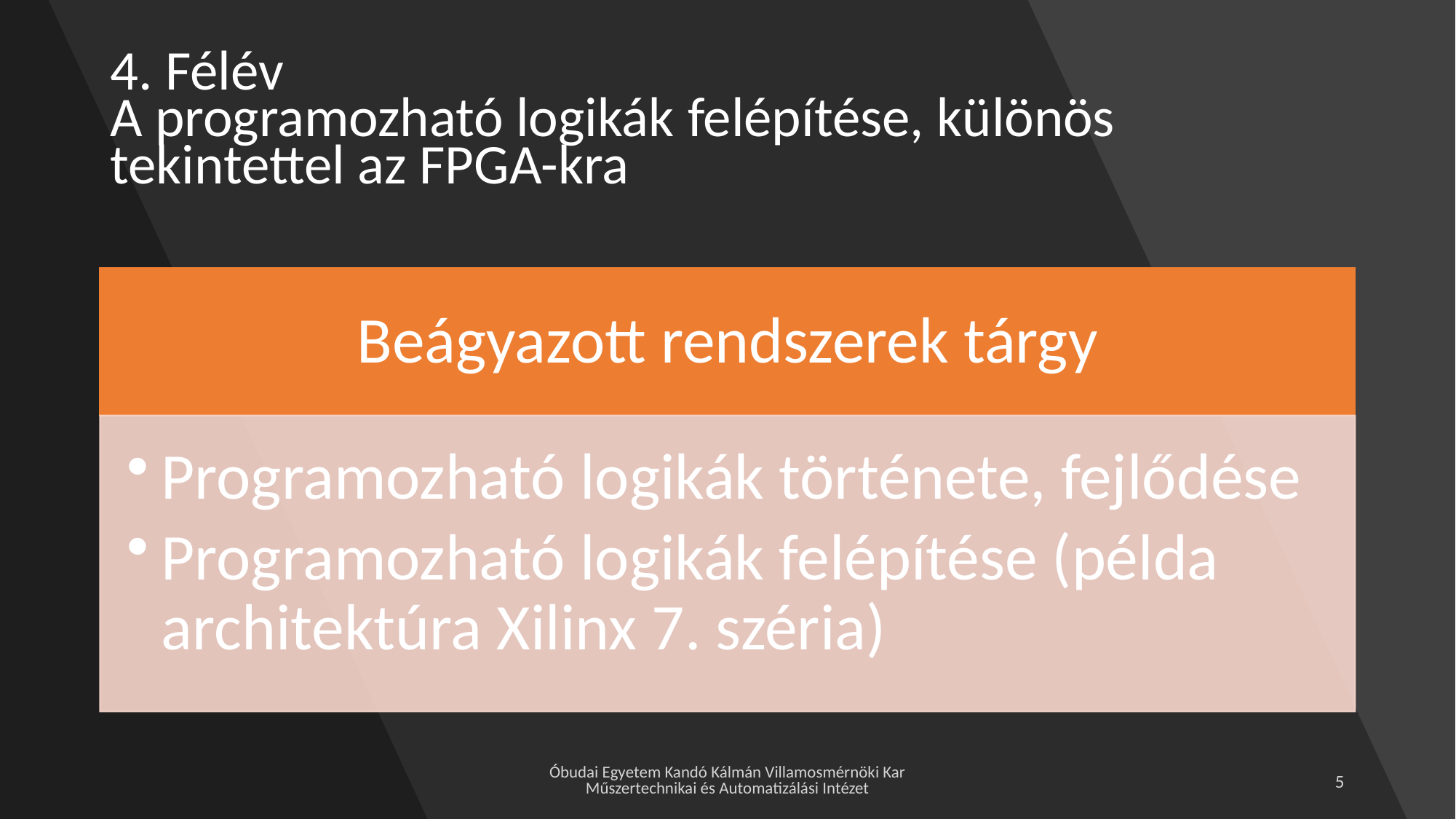

# 4. Félév A programozható logikák felépítése, különös tekintettel az FPGA-kra
Beágyazott rendszerek tárgy
Programozható logikák története, fejlődése
Programozható logikák felépítése (példa architektúra Xilinx 7. széria)
Óbudai Egyetem Kandó Kálmán Villamosmérnöki Kar Műszertechnikai és Automatizálási Intézet
5